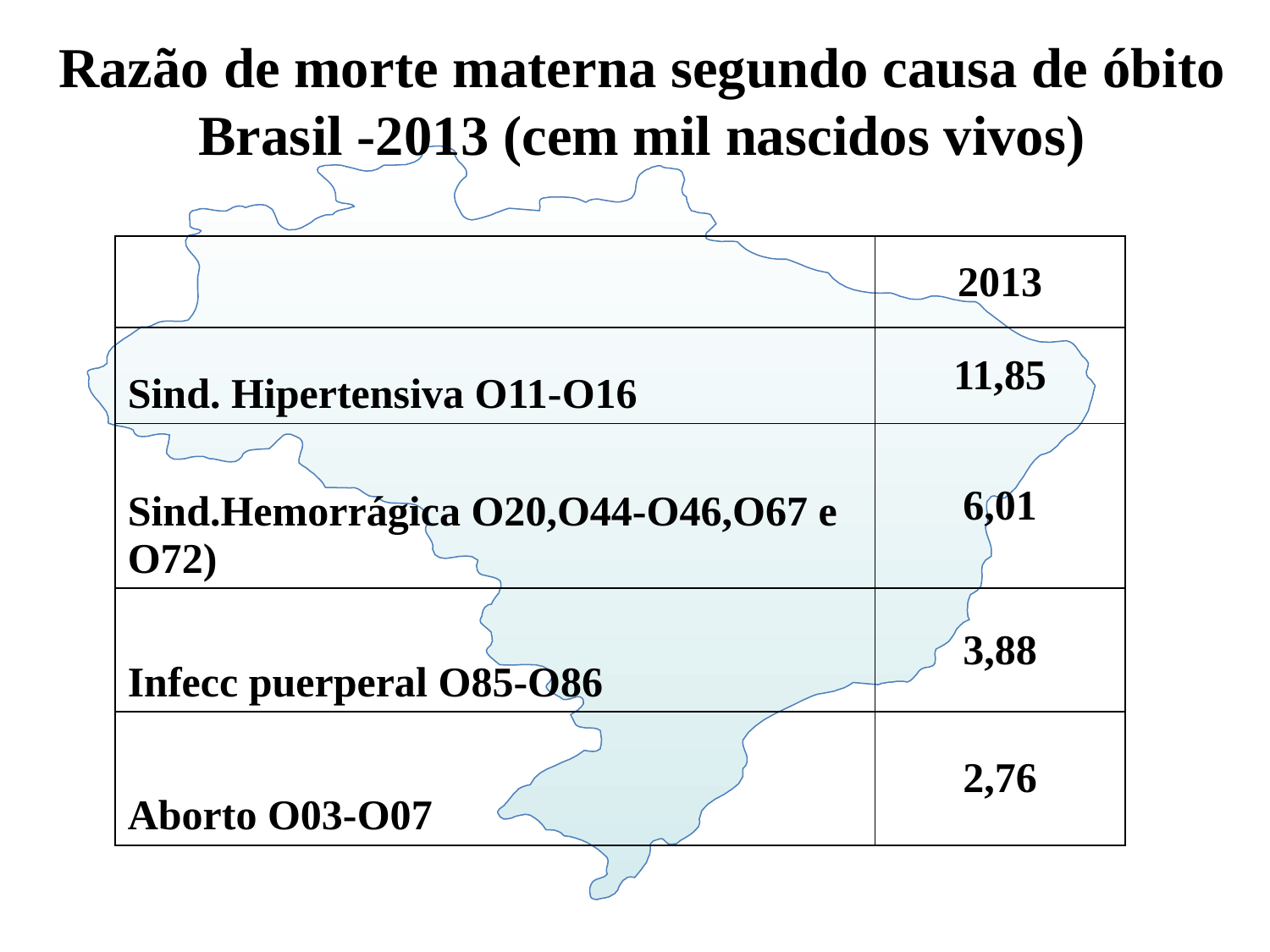

Razão de morte materna segundo causa de óbito
Brasil -2013 (cem mil nascidos vivos)

|  | 2013 |
| --- | --- |
| Sind. Hipertensiva O11-O16 | 11,85 |
| Sind.Hemorrágica O20,O44-O46,O67 e O72) | 6,01 |
| Infecc puerperal O85-O86 | 3,88 |
| Aborto O03-O07 | 2,76 |